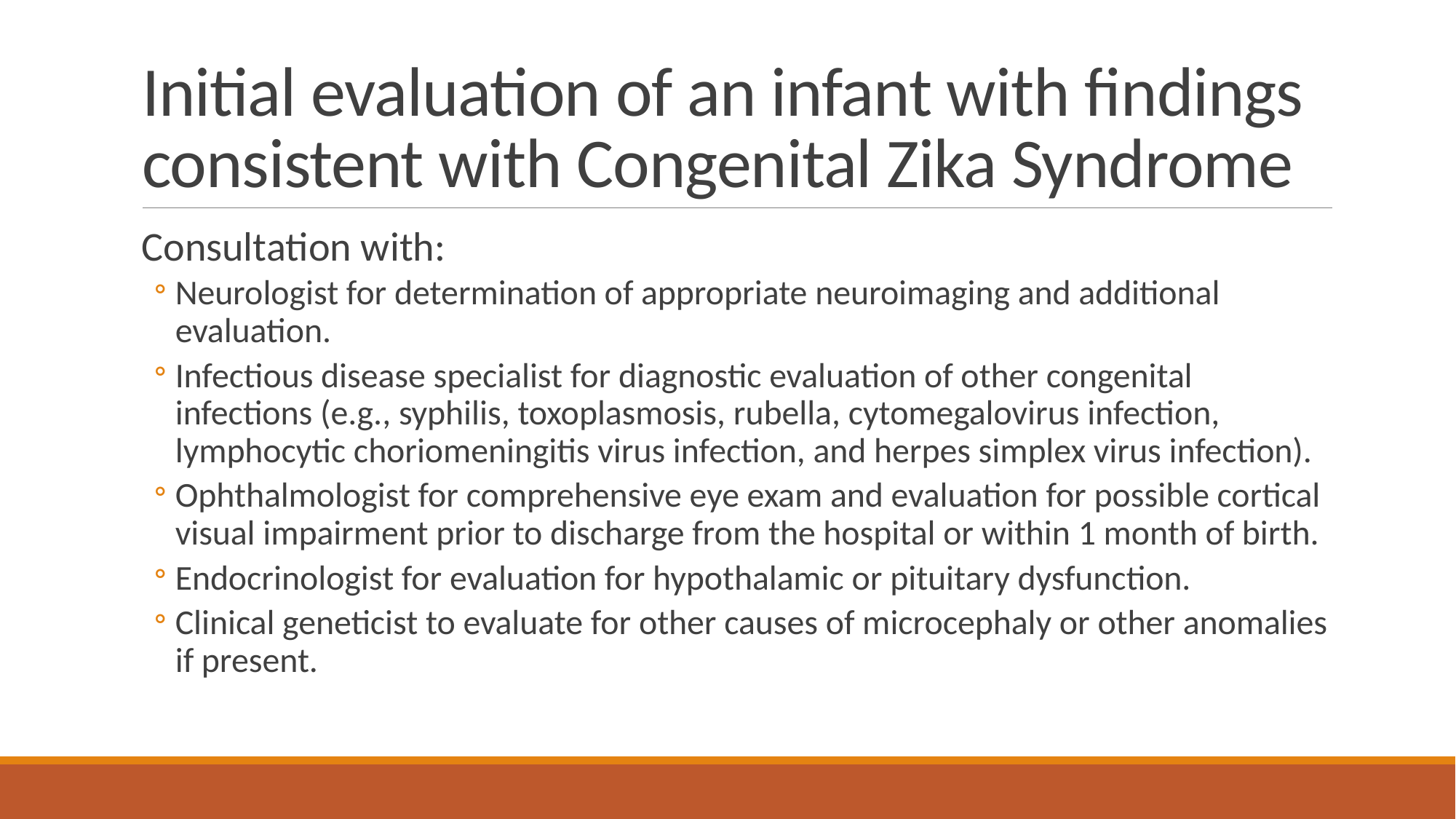

# Initial evaluation of an infant with findings consistent with Congenital Zika Syndrome
Consultation with:
Neurologist for determination of appropriate neuroimaging and additional evaluation.
Infectious disease specialist for diagnostic evaluation of other congenital infections (e.g., syphilis, toxoplasmosis, rubella, cytomegalovirus infection, lymphocytic choriomeningitis virus infection, and herpes simplex virus infection).
Ophthalmologist for comprehensive eye exam and evaluation for possible cortical visual impairment prior to discharge from the hospital or within 1 month of birth.
Endocrinologist for evaluation for hypothalamic or pituitary dysfunction.
Clinical geneticist to evaluate for other causes of microcephaly or other anomalies if present.